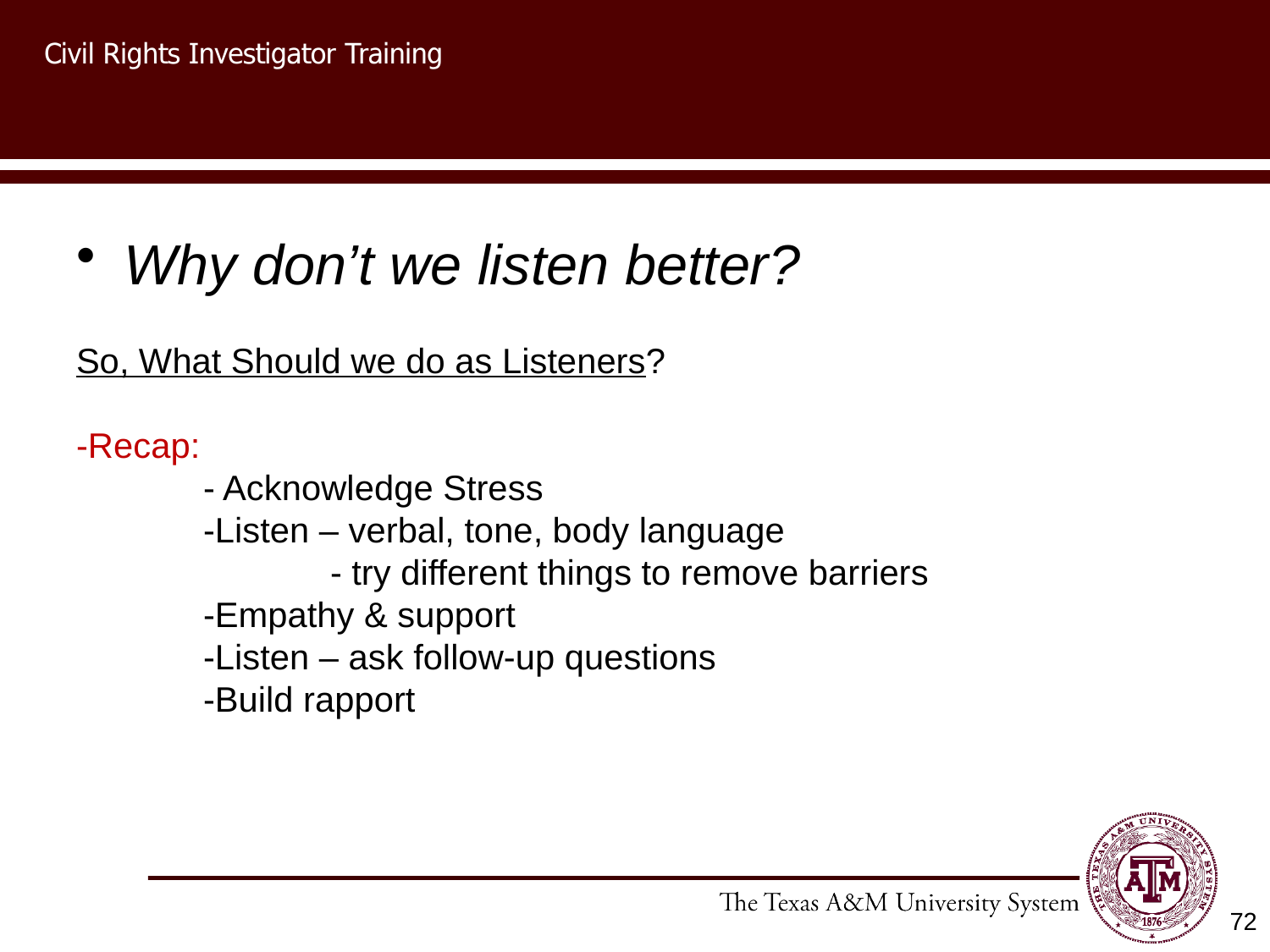

# Civil Rights Investigator Training
Why don’t we listen better?

So, What Should we do as Listeners?

-Recap:
	- Acknowledge Stress
	-Listen – verbal, tone, body language
		- try different things to remove barriers
	-Empathy & support
	-Listen – ask follow-up questions
	-Build rapport
72